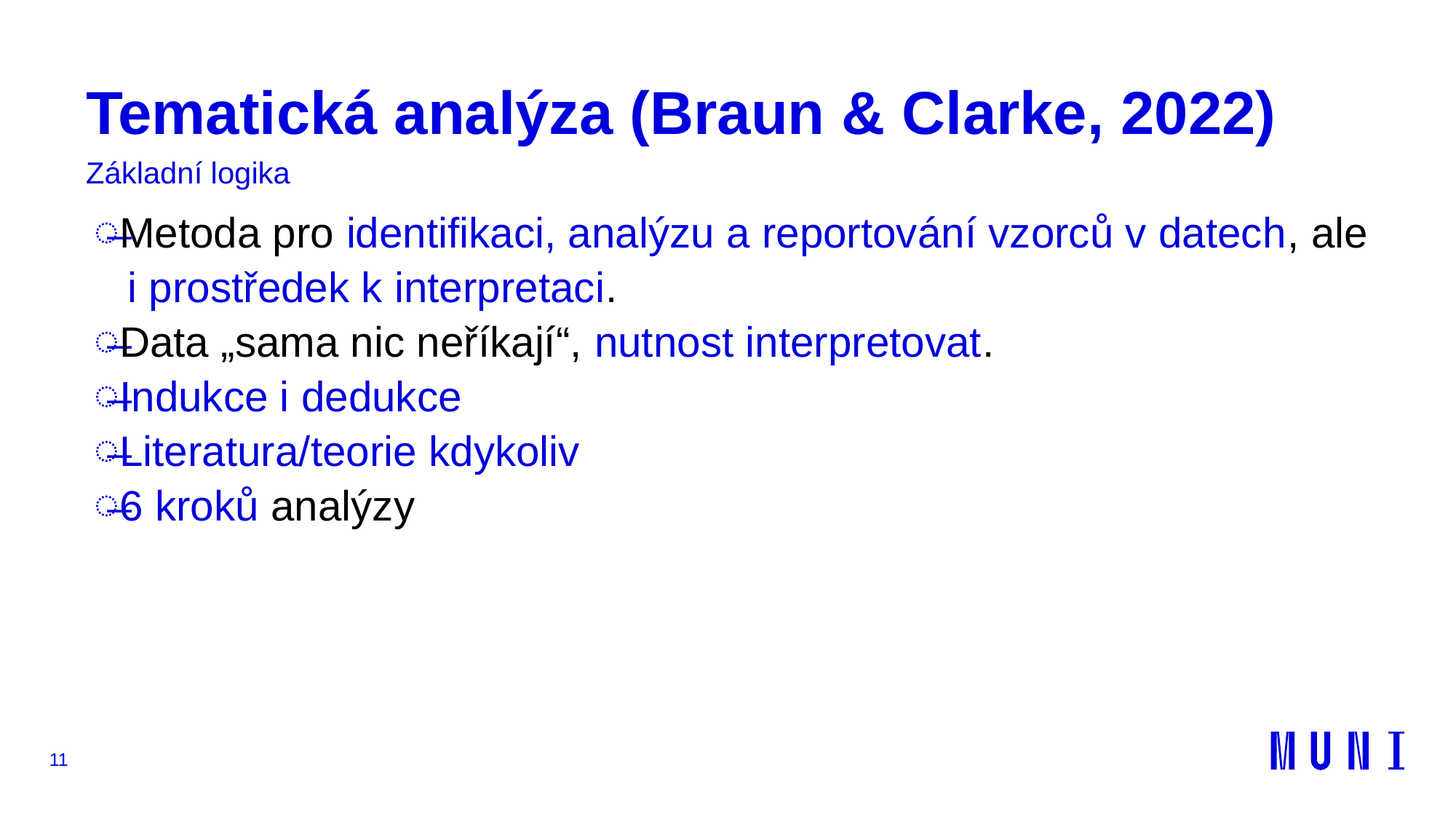

# Tematická analýza (Braun & Clarke, 2022)
Základní logika
Metoda pro identifikaci, analýzu a reportování vzorců v datech, ale  i prostředek k interpretaci.
Data „sama nic neříkají“, nutnost interpretovat.
Indukce i dedukce
Literatura/teorie kdykoliv
6 kroků analýzy
11